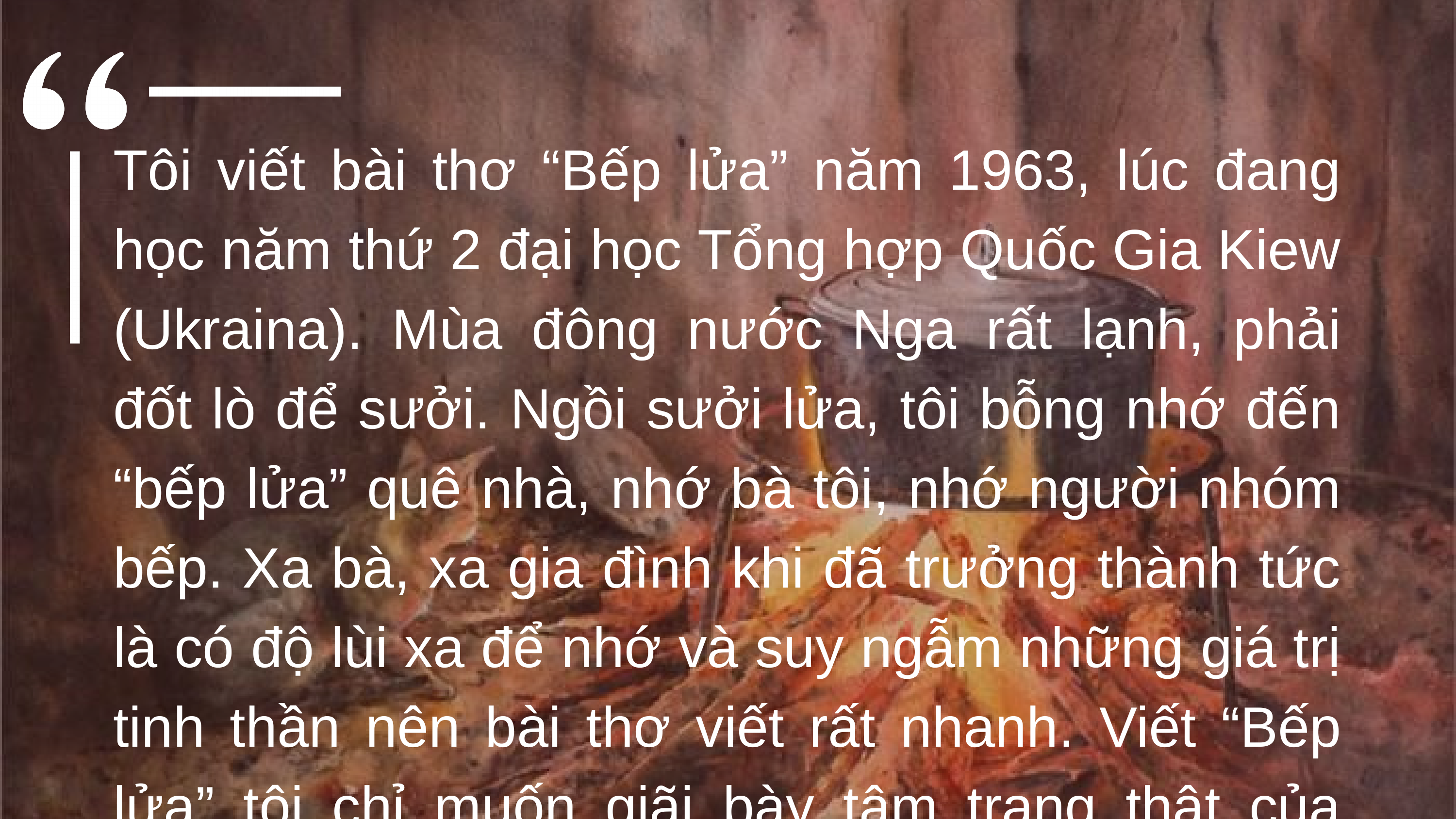

Tôi viết bài thơ “Bếp lửa” năm 1963, lúc đang học năm thứ 2 đại học Tổng hợp Quốc Gia Kiew (Ukraina). Mùa đông nước Nga rất lạnh, phải đốt lò để sưởi. Ngồi sưởi lửa, tôi bỗng nhớ đến “bếp lửa” quê nhà, nhớ bà tôi, nhớ người nhóm bếp. Xa bà, xa gia đình khi đã trưởng thành tức là có độ lùi xa để nhớ và suy ngẫm những giá trị tinh thần nên bài thơ viết rất nhanh. Viết “Bếp lửa” tôi chỉ muốn giãi bày tâm trạng thật của lòng mình.